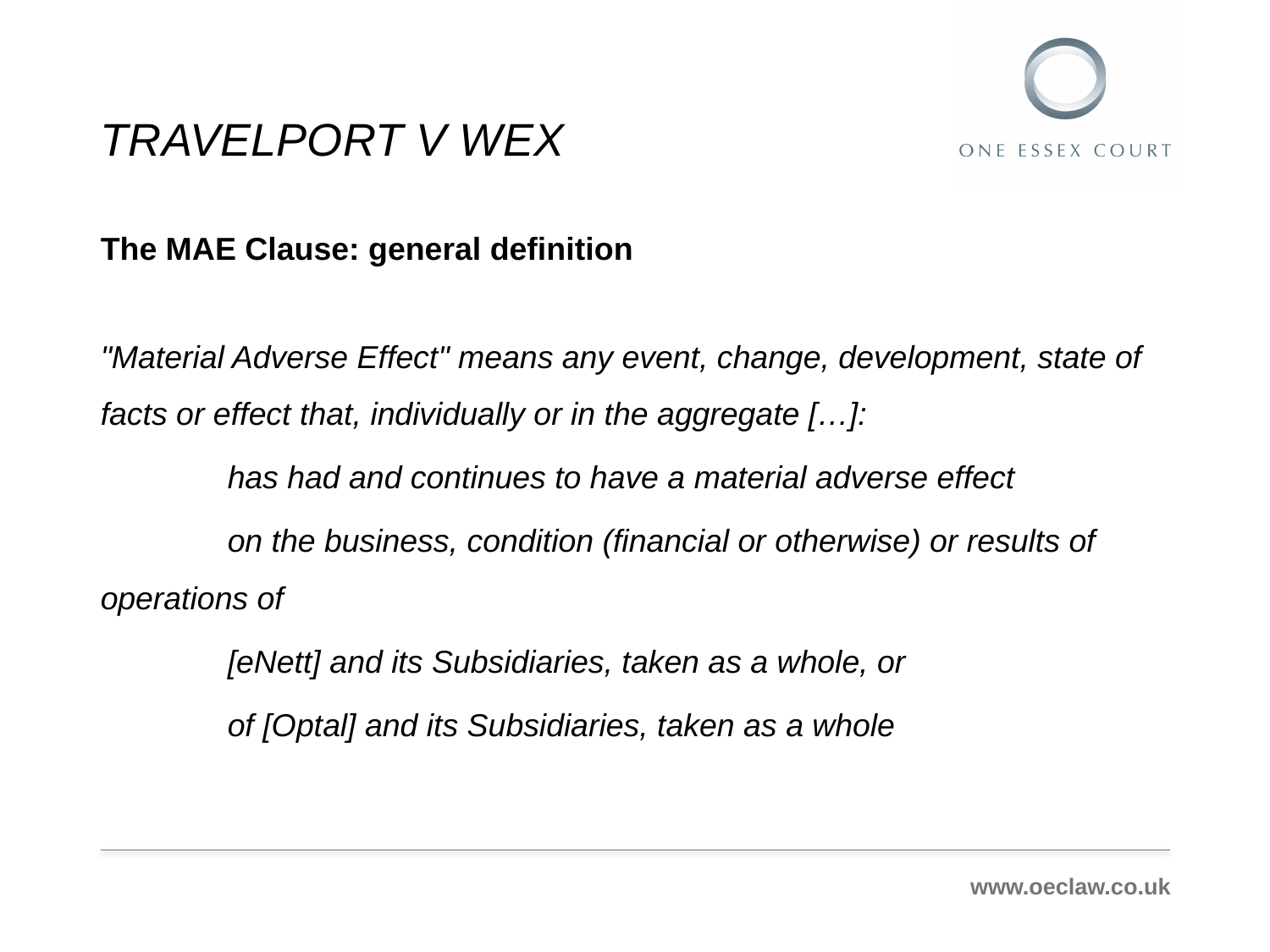

# TRAVELPORT V WEX
The MAE Clause: general definition

"Material Adverse Effect" means any event, change, development, state of facts or effect that, individually or in the aggregate […]:
	has had and continues to have a material adverse effect
	on the business, condition (financial or otherwise) or results of 	operations of
	[eNett] and its Subsidiaries, taken as a whole, or
	of [Optal] and its Subsidiaries, taken as a whole